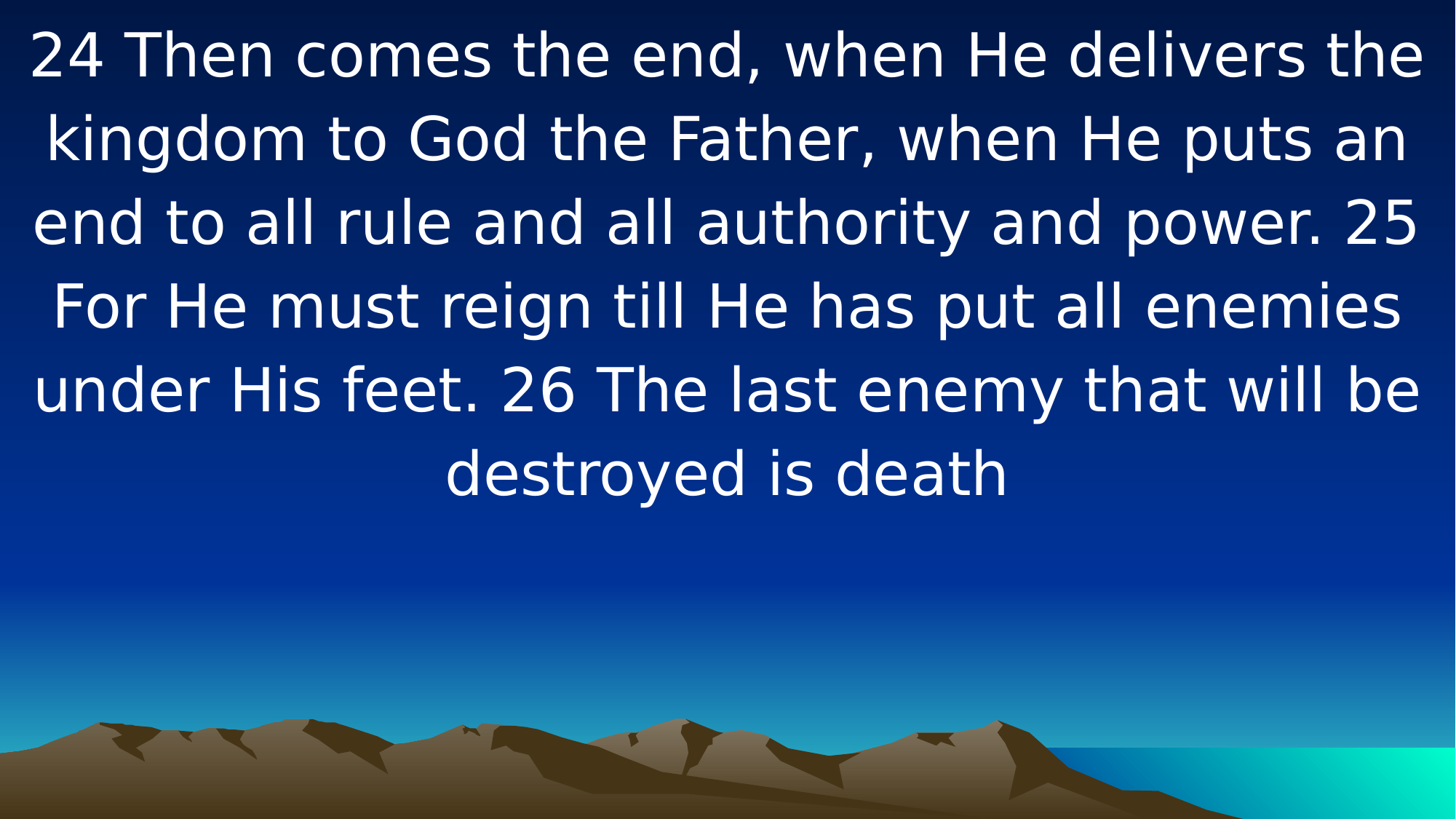

24 Then comes the end, when He delivers the kingdom to God the Father, when He puts an end to all rule and all authority and power. 25 For He must reign till He has put all enemies under His feet. 26 The last enemy that will be destroyed is death